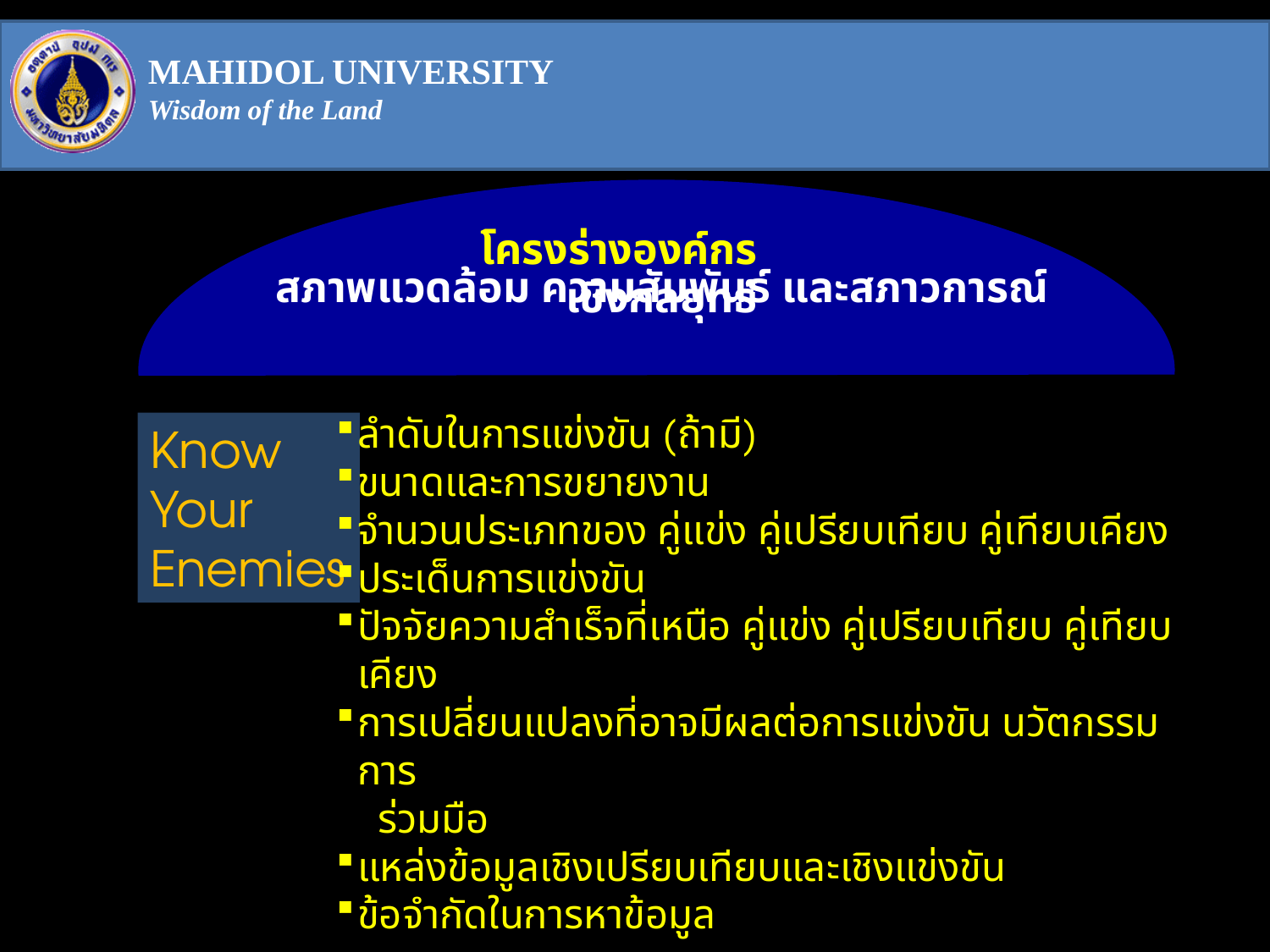

โครงร่างองค์กร
สภาพแวดล้อม ความสัมพันธ์ และสภาวการณ์เชิงกลยุทธ์

ลำดับในการแข่งขัน (ถ้ามี)
ขนาดและการขยายงาน
จำนวนประเภทของ คู่แข่ง คู่เปรียบเทียบ คู่เทียบเคียง
ประเด็นการแข่งขัน
ปัจจัยความสำเร็จที่เหนือ คู่แข่ง คู่เปรียบเทียบ คู่เทียบเคียง
การเปลี่ยนแปลงที่อาจมีผลต่อการแข่งขัน นวัตกรรม การ
  ร่วมมือ
แหล่งข้อมูลเชิงเปรียบเทียบและเชิงแข่งขัน
ข้อจำกัดในการหาข้อมูล
Know
Your
Enemies